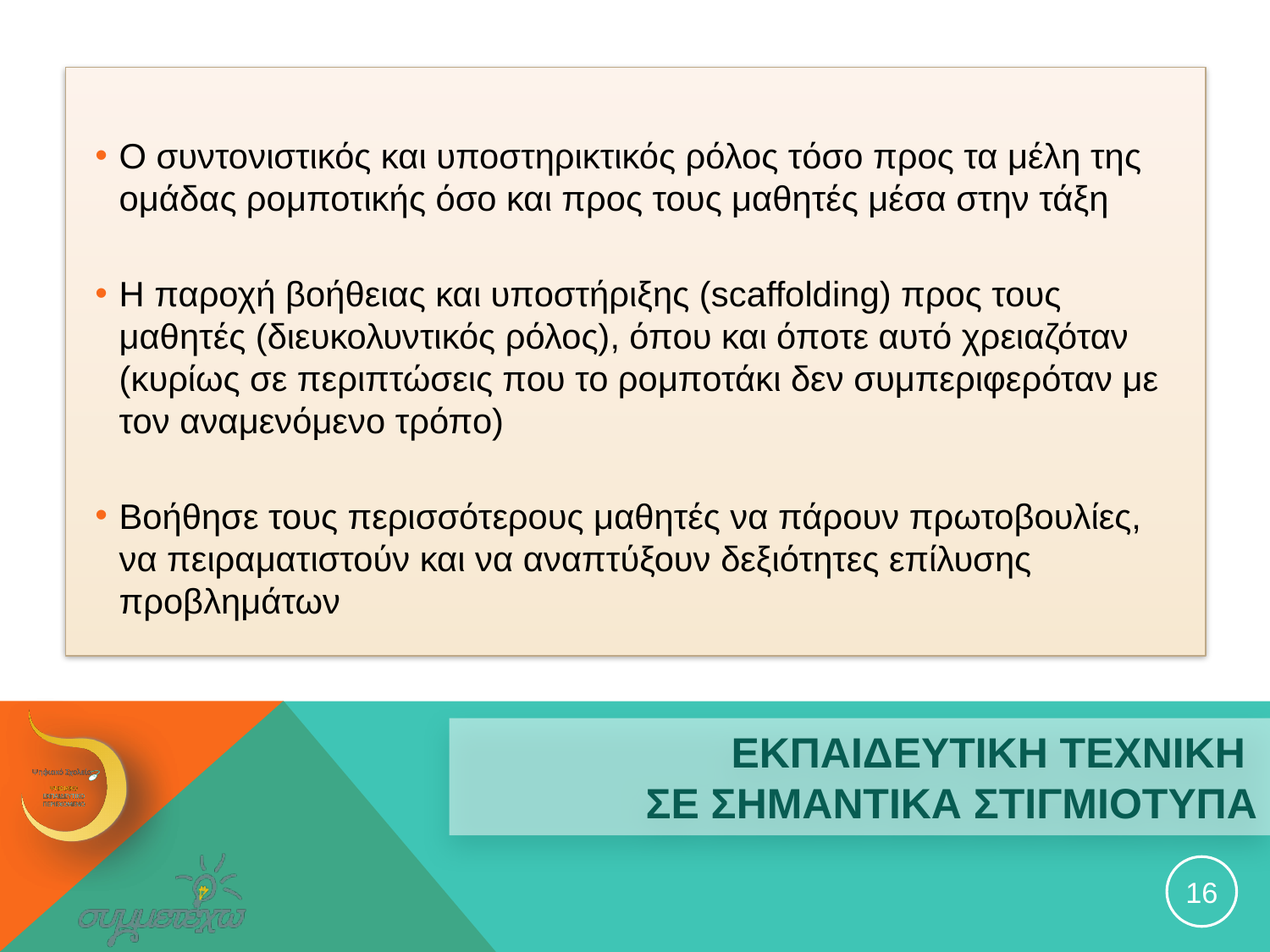

Ο συντονιστικός και υποστηρικτικός ρόλος τόσο προς τα μέλη της ομάδας ρομποτικής όσο και προς τους μαθητές μέσα στην τάξη

Η παροχή βοήθειας και υποστήριξης (scaffolding) προς τους μαθητές (διευκολυντικός ρόλος), όπου και όποτε αυτό χρειαζόταν (κυρίως σε περιπτώσεις που το ρομποτάκι δεν συμπεριφερόταν με τον αναμενόμενο τρόπο)

Βοήθησε τους περισσότερους μαθητές να πάρουν πρωτοβουλίες, να πειραματιστούν και να αναπτύξουν δεξιότητες επίλυσης προβλημάτων
# ΕΚΠΑΙΔΕΥΤΙΚΗ ΤΕΧΝΙΚΗ ΣΕ ΣΗΜΑΝΤΙΚΑ ΣΤΙΓΜΙΟΤΥΠΑ
16